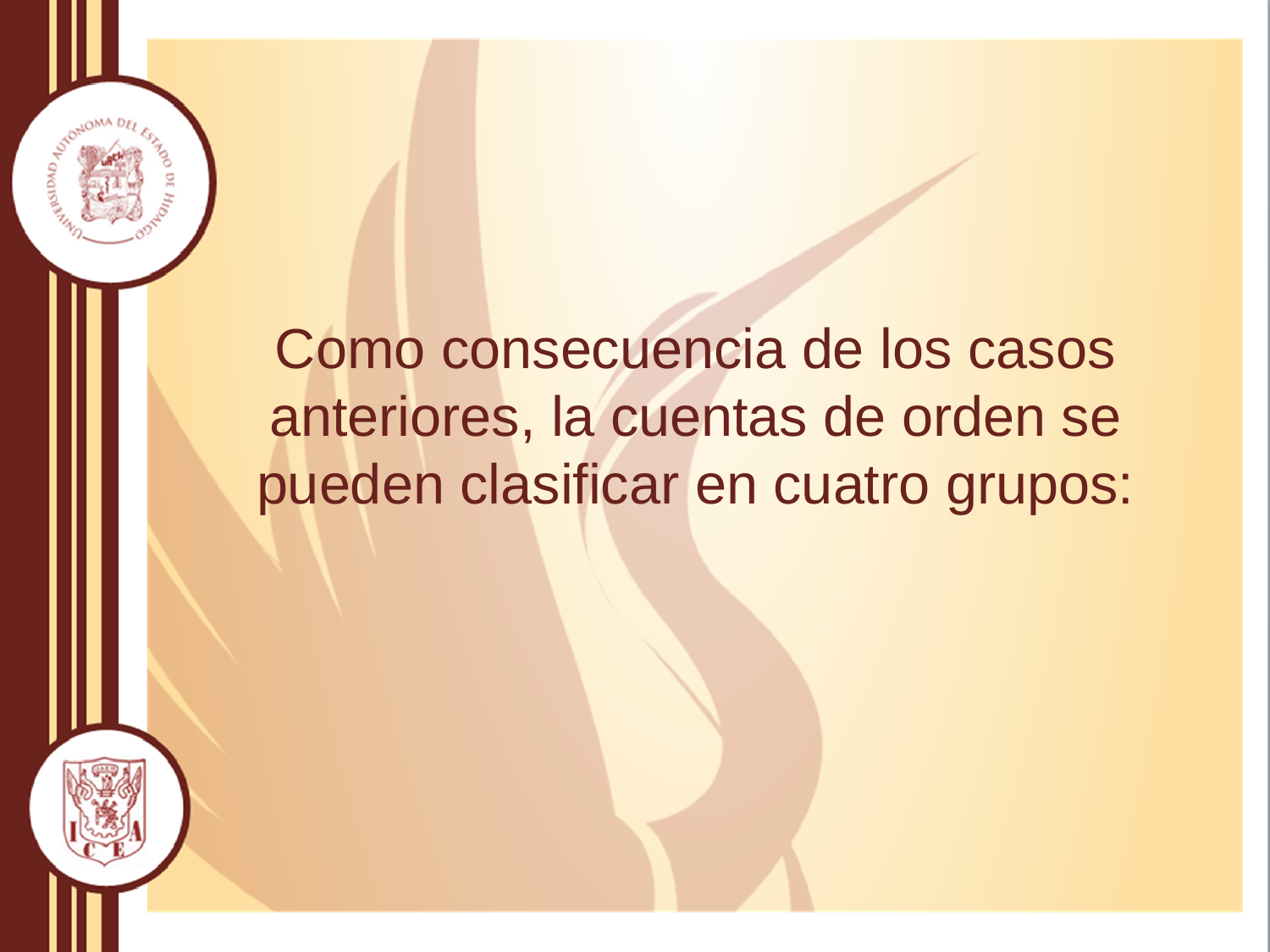

Como consecuencia de los casos anteriores, la cuentas de orden se pueden clasificar en cuatro grupos: